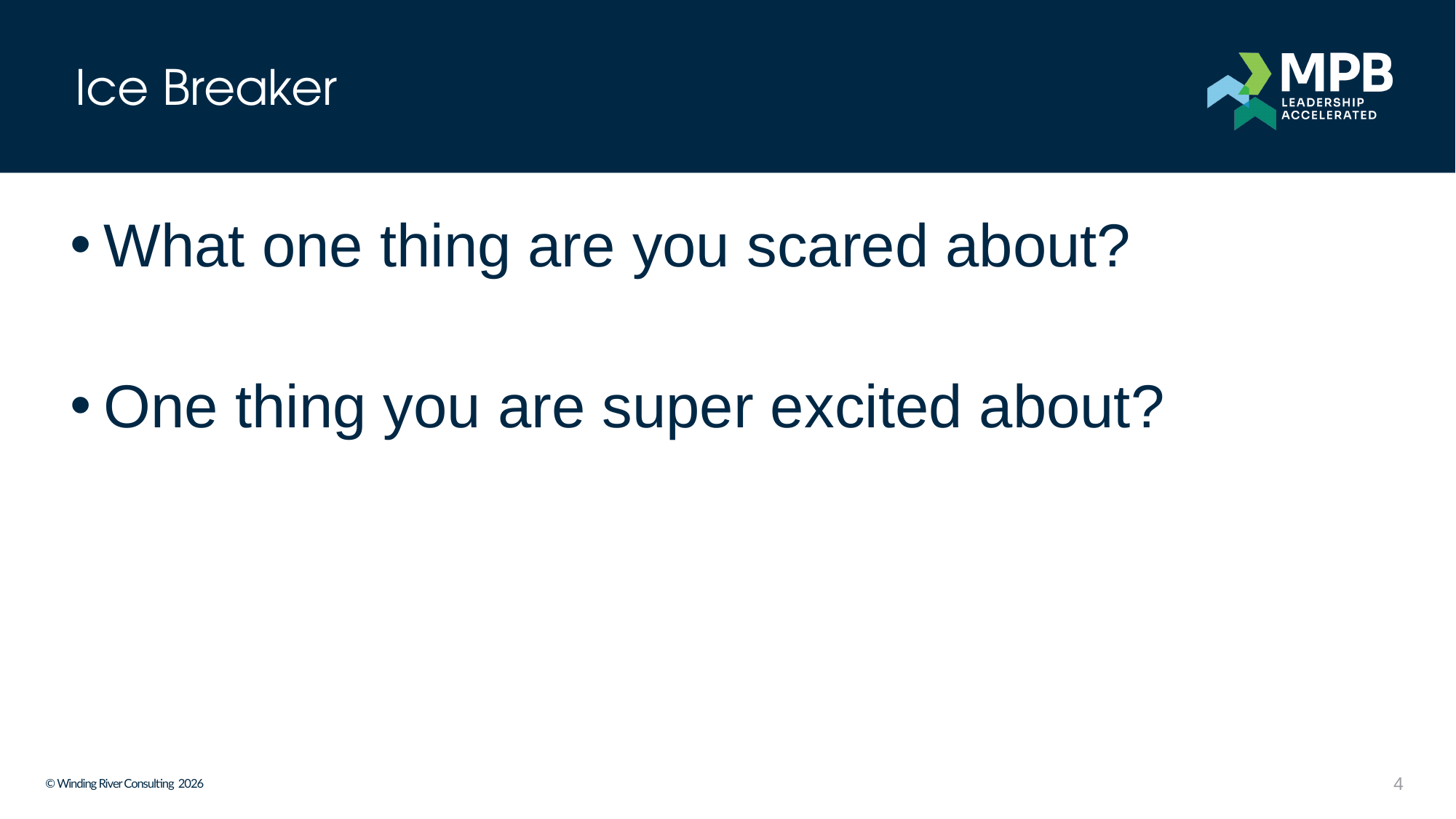

Ice Breaker
What one thing are you scared about?

One thing you are super excited about?
4